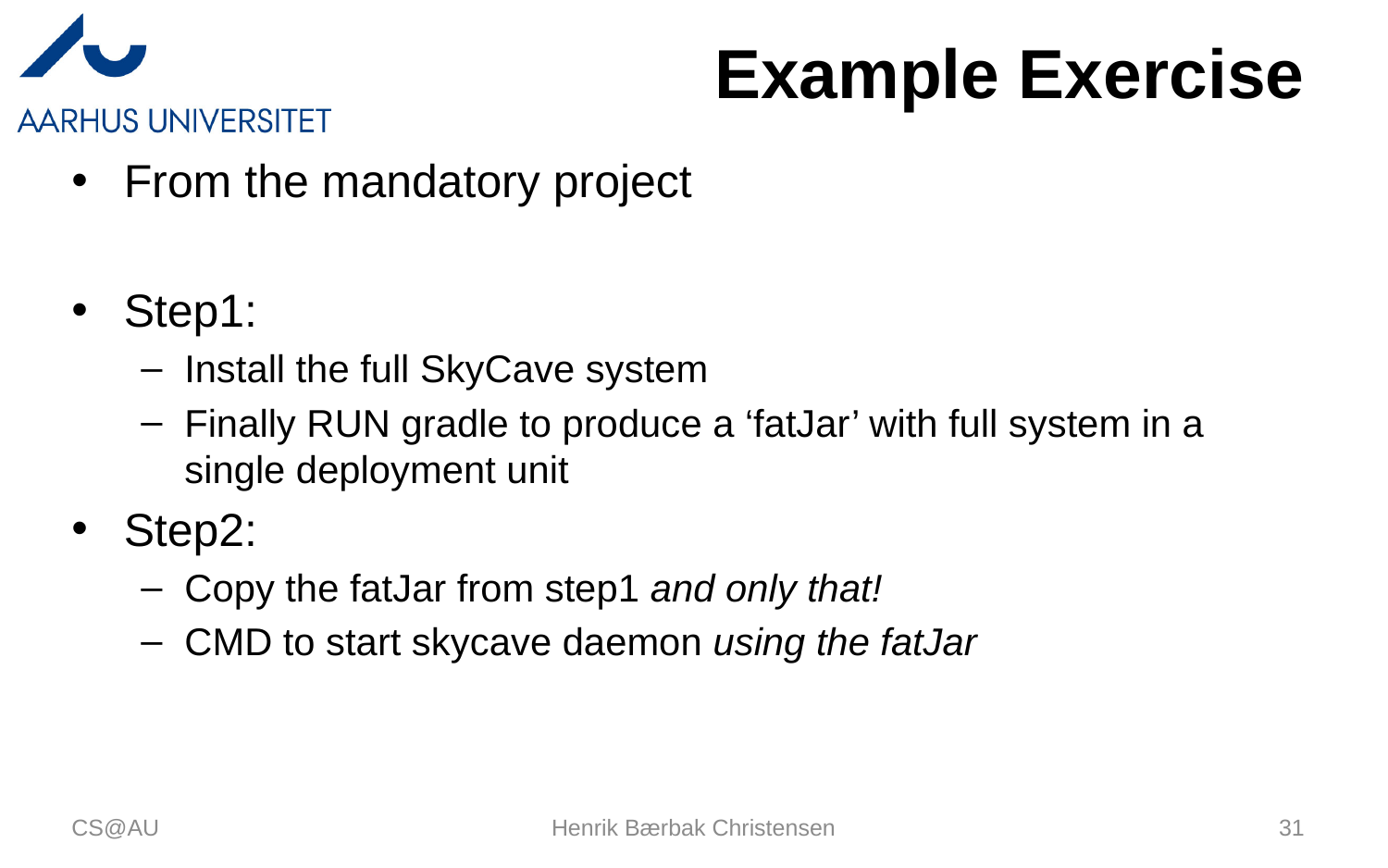

# Example Exercise
From the mandatory project

Step1:
Install the full SkyCave system
Finally RUN gradle to produce a ‘fatJar’ with full system in a single deployment unit
Step2:
Copy the fatJar from step1 and only that!
CMD to start skycave daemon using the fatJar
CS@AU
Henrik Bærbak Christensen
31